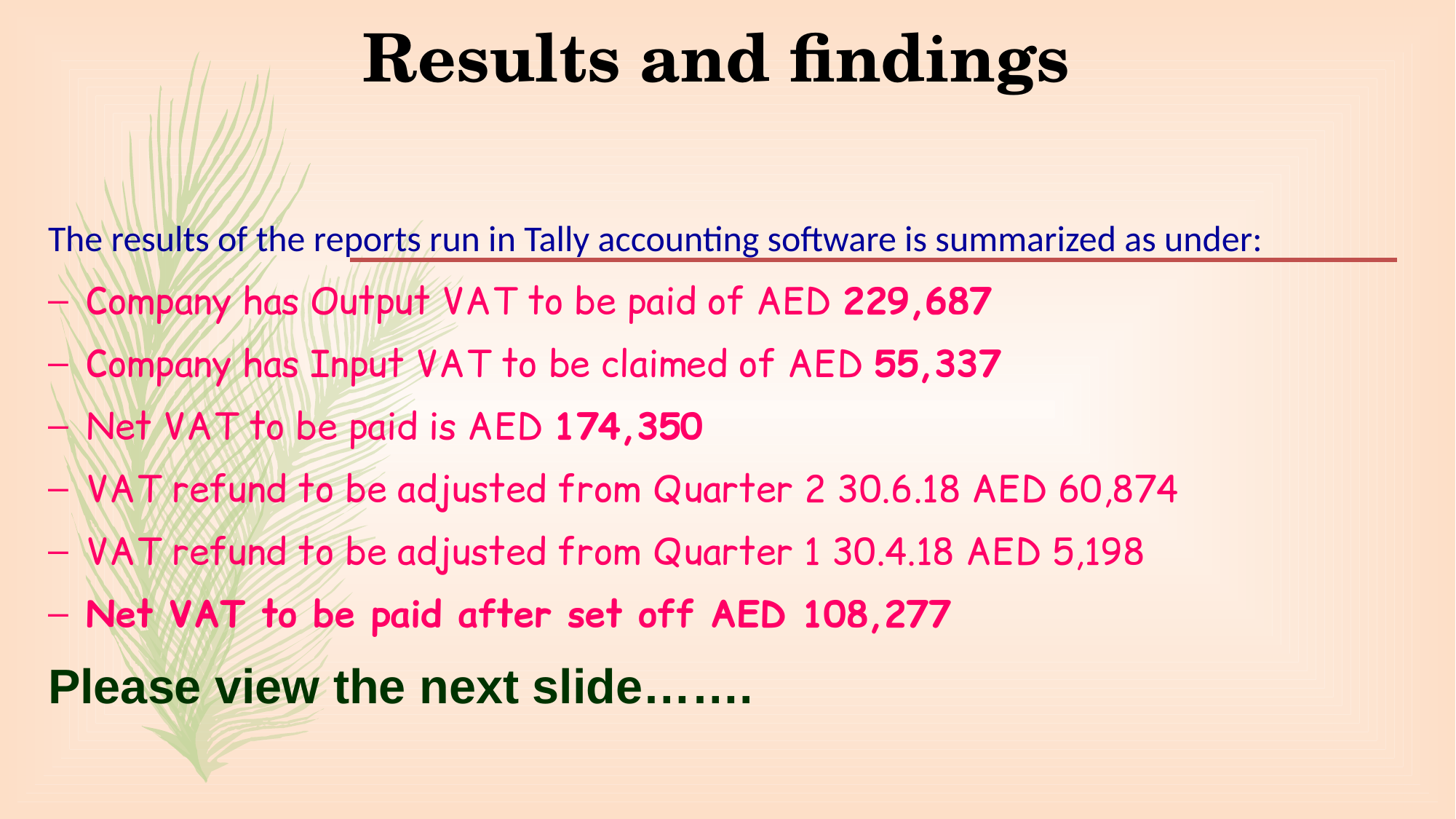

# Results and findings
The results of the reports run in Tally accounting software is summarized as under:
Company has Output VAT to be paid of AED 229,687
Company has Input VAT to be claimed of AED 55,337
Net VAT to be paid is AED 174,350
VAT refund to be adjusted from Quarter 2 30.6.18 AED 60,874
VAT refund to be adjusted from Quarter 1 30.4.18 AED 5,198
Net VAT to be paid after set off AED 108,277
Please view the next slide…….